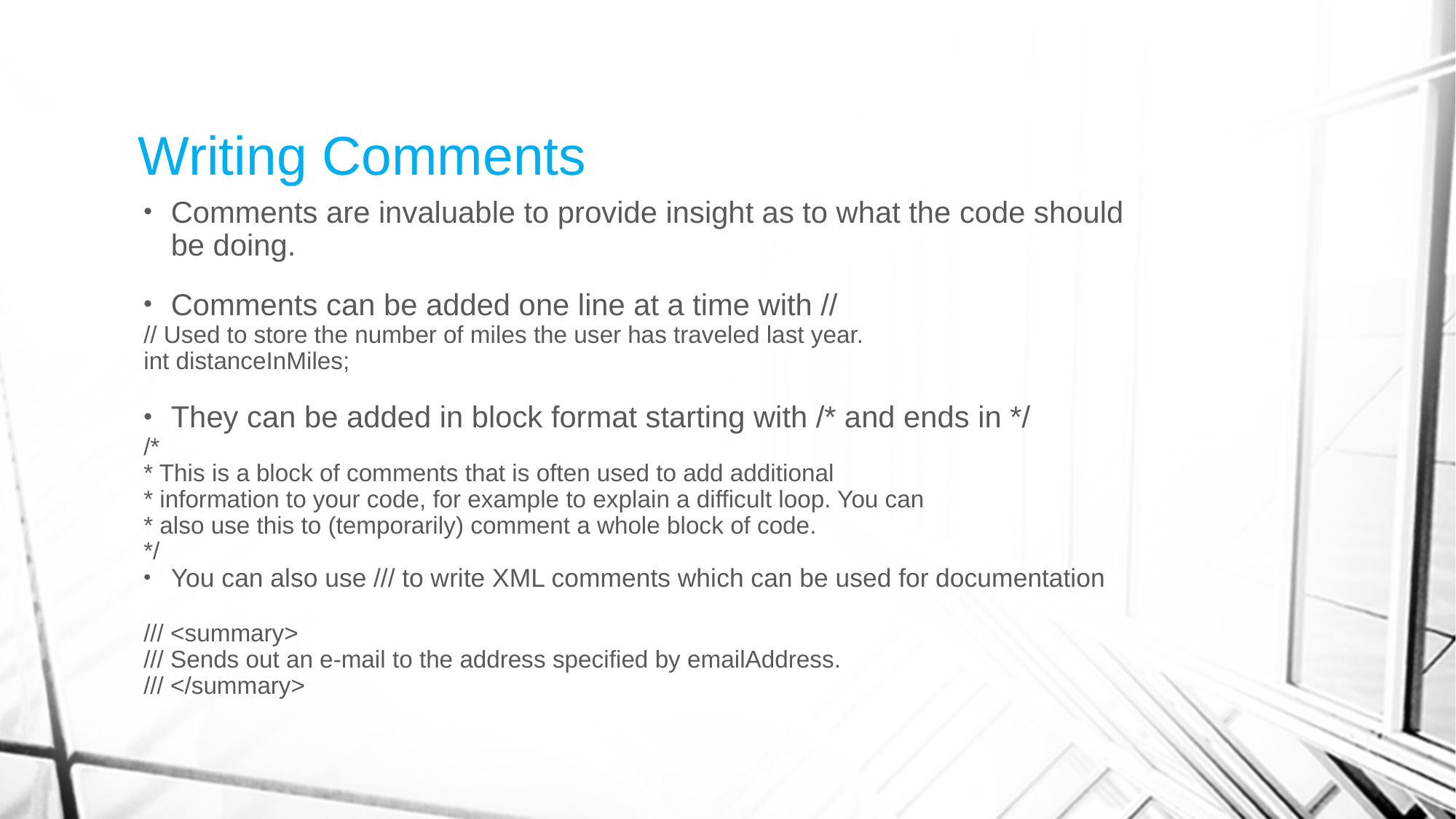

# Writing Comments
Comments are invaluable to provide insight as to what the code should be doing.
Comments can be added one line at a time with //
// Used to store the number of miles the user has traveled last year.
int distanceInMiles;
They can be added in block format starting with /* and ends in */
/*
* This is a block of comments that is often used to add additional
* information to your code, for example to explain a difficult loop. You can
* also use this to (temporarily) comment a whole block of code.
*/
You can also use /// to write XML comments which can be used for documentation

/// <summary>
/// Sends out an e-mail to the address specified by emailAddress.
/// </summary>